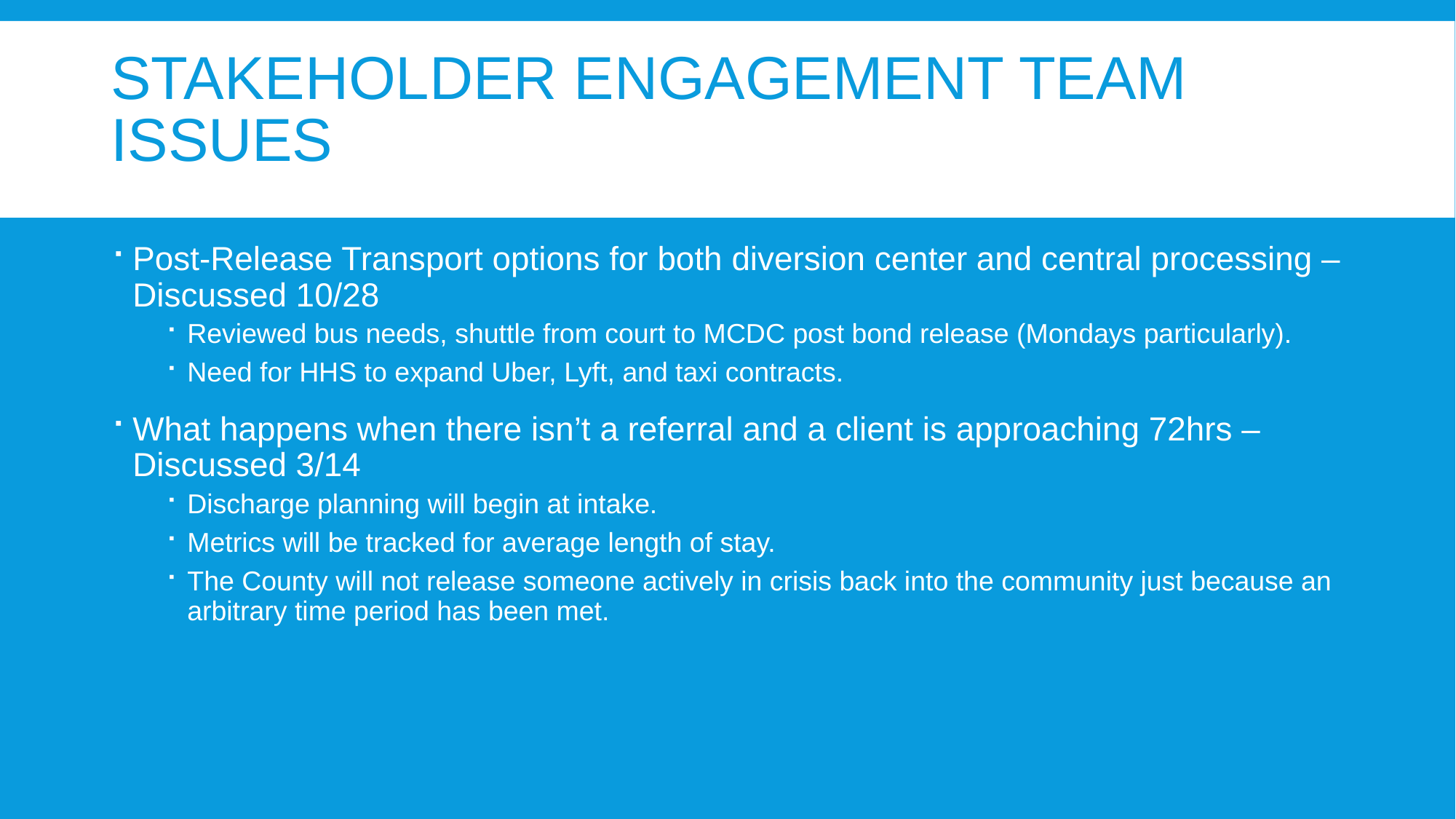

# Stakeholder Engagement Team Issues
Post-Release Transport options for both diversion center and central processing – Discussed 10/28
Reviewed bus needs, shuttle from court to MCDC post bond release (Mondays particularly).
Need for HHS to expand Uber, Lyft, and taxi contracts.
What happens when there isn’t a referral and a client is approaching 72hrs – Discussed 3/14
Discharge planning will begin at intake.
Metrics will be tracked for average length of stay.
The County will not release someone actively in crisis back into the community just because an arbitrary time period has been met.